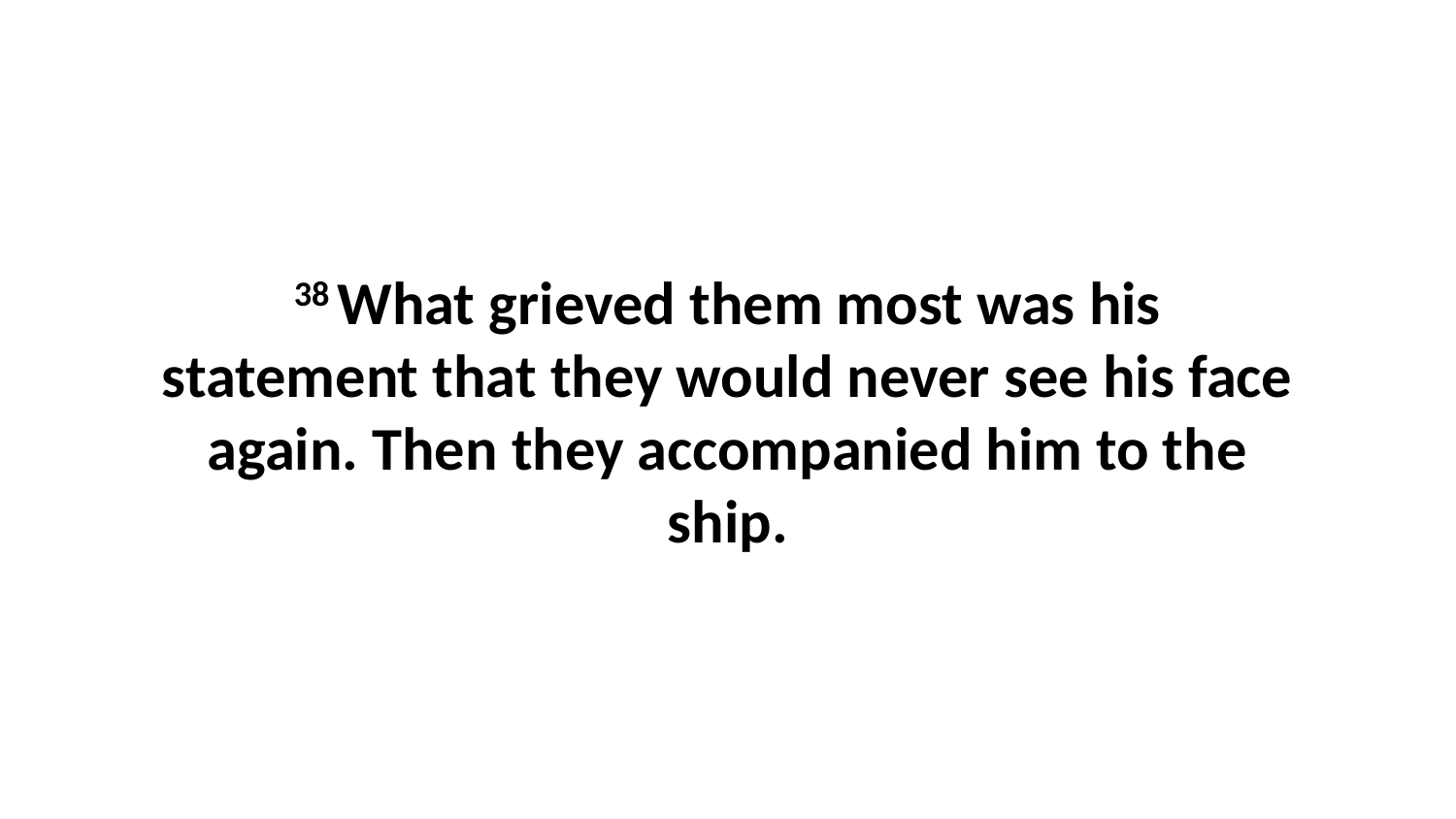

38 What grieved them most was his statement that they would never see his face again. Then they accompanied him to the ship.